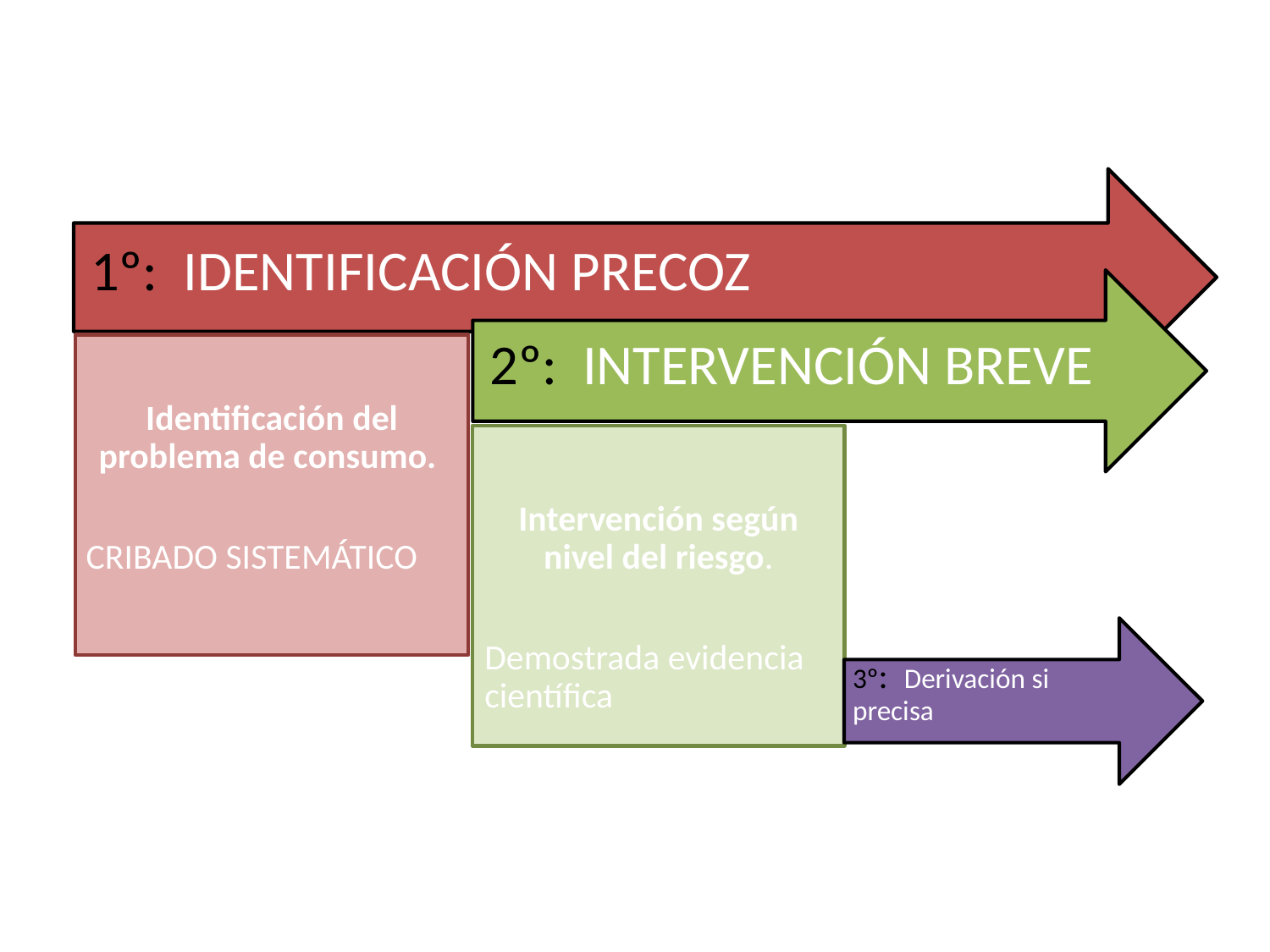

1º:  IDENTIFICACIÓN PRECOZ

Identificación del problema de consumo.

CRIBADO SISTEMÁTICO

2º:  INTERVENCIÓN BREVE

Intervención según nivel del riesgo.

Demostrada evidencia científica
3º:  Derivación si precisa